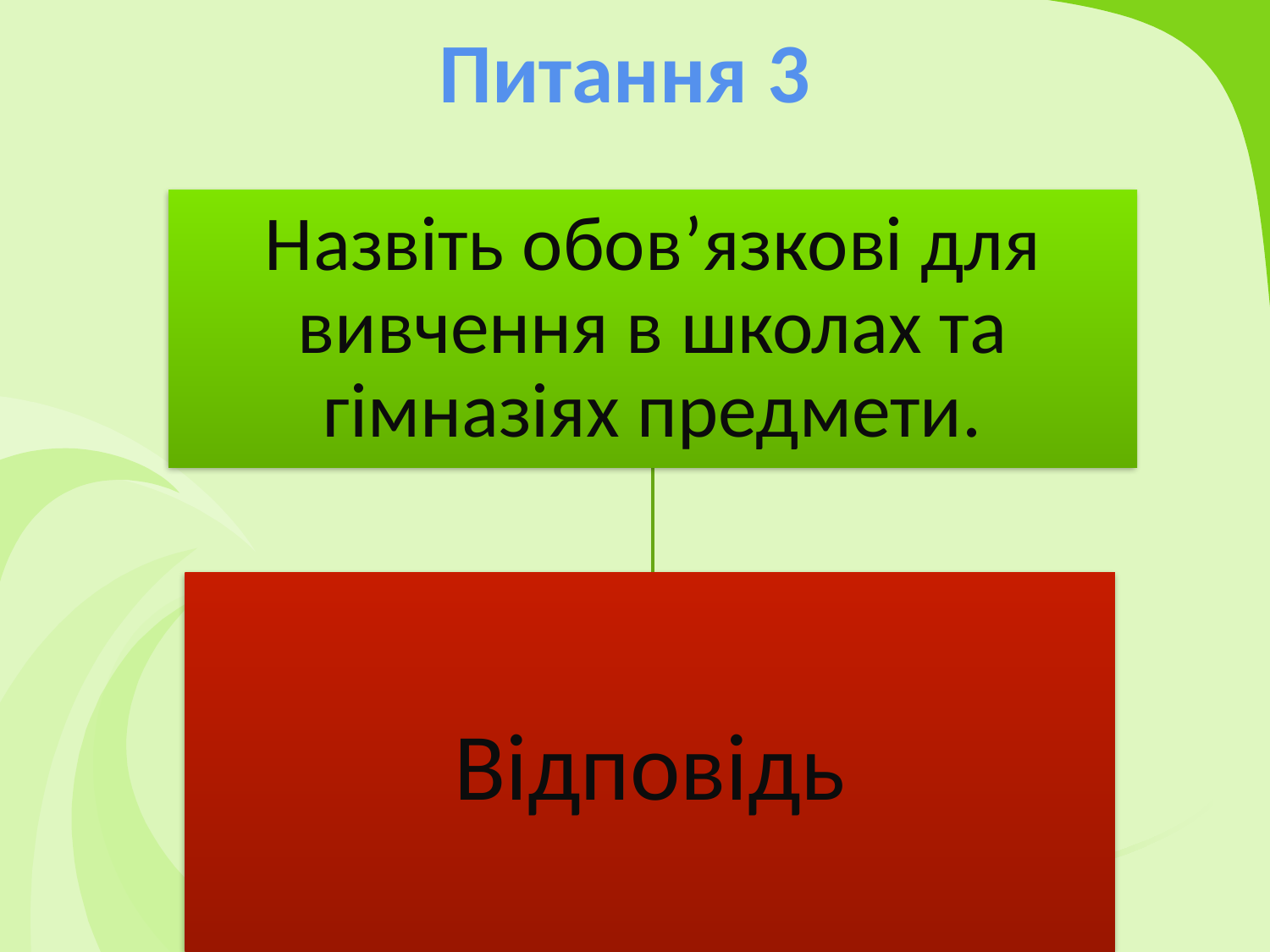

Питання 3

Назвіть обов’язкові для вивчення в школах та гімназіях предмети.
Вивчення української мови, літератури та історії було обов'язковим у всіх середніх школах і гімназіях.
Відповідь